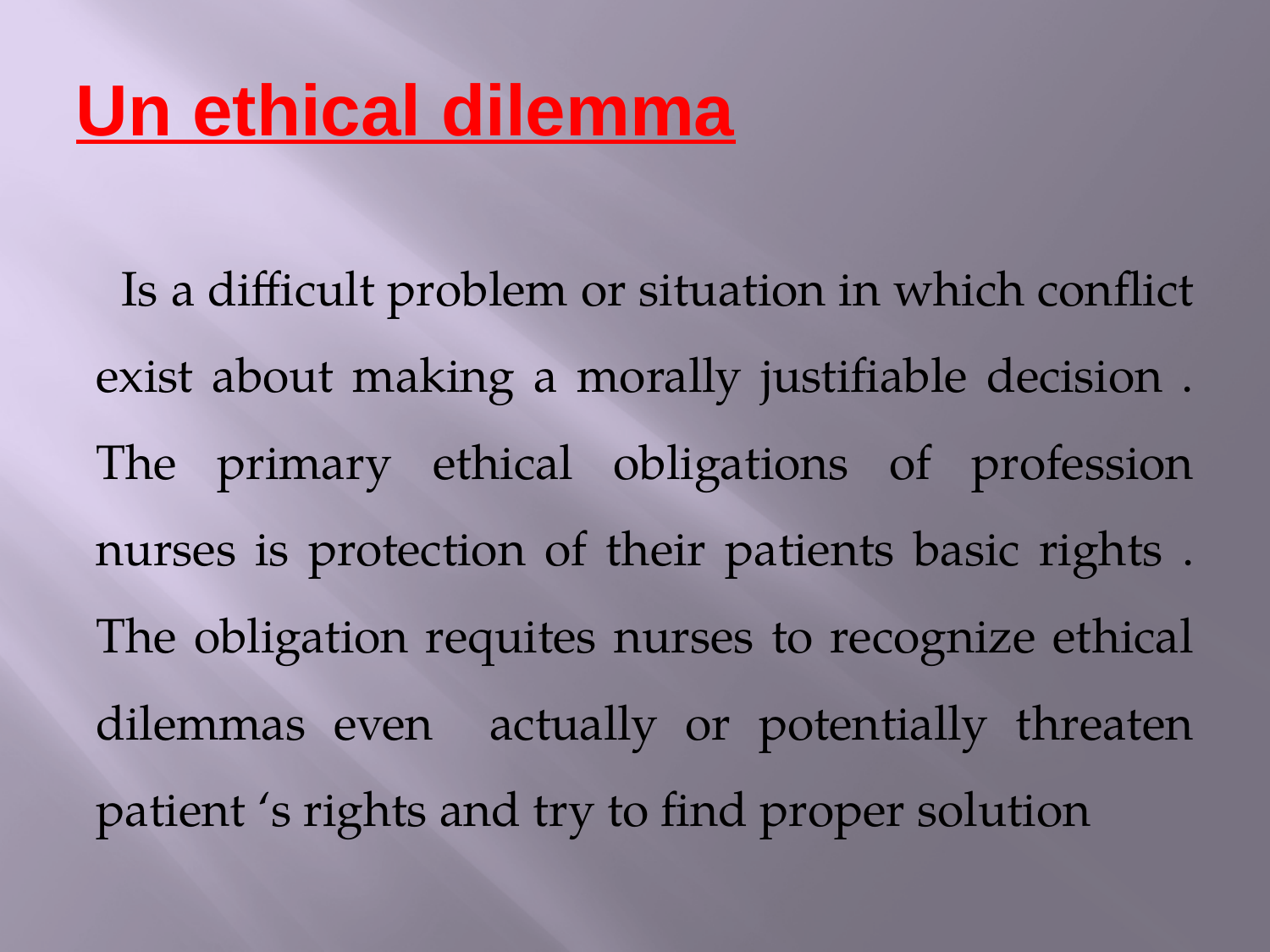

# Un ethical dilemma
  Is a difficult problem or situation in which conflict exist about making a morally justifiable decision . The primary ethical obligations of profession nurses is protection of their patients basic rights . The obligation requites nurses to recognize ethical dilemmas even  actually or potentially threaten patient ‘s rights and try to find proper solution